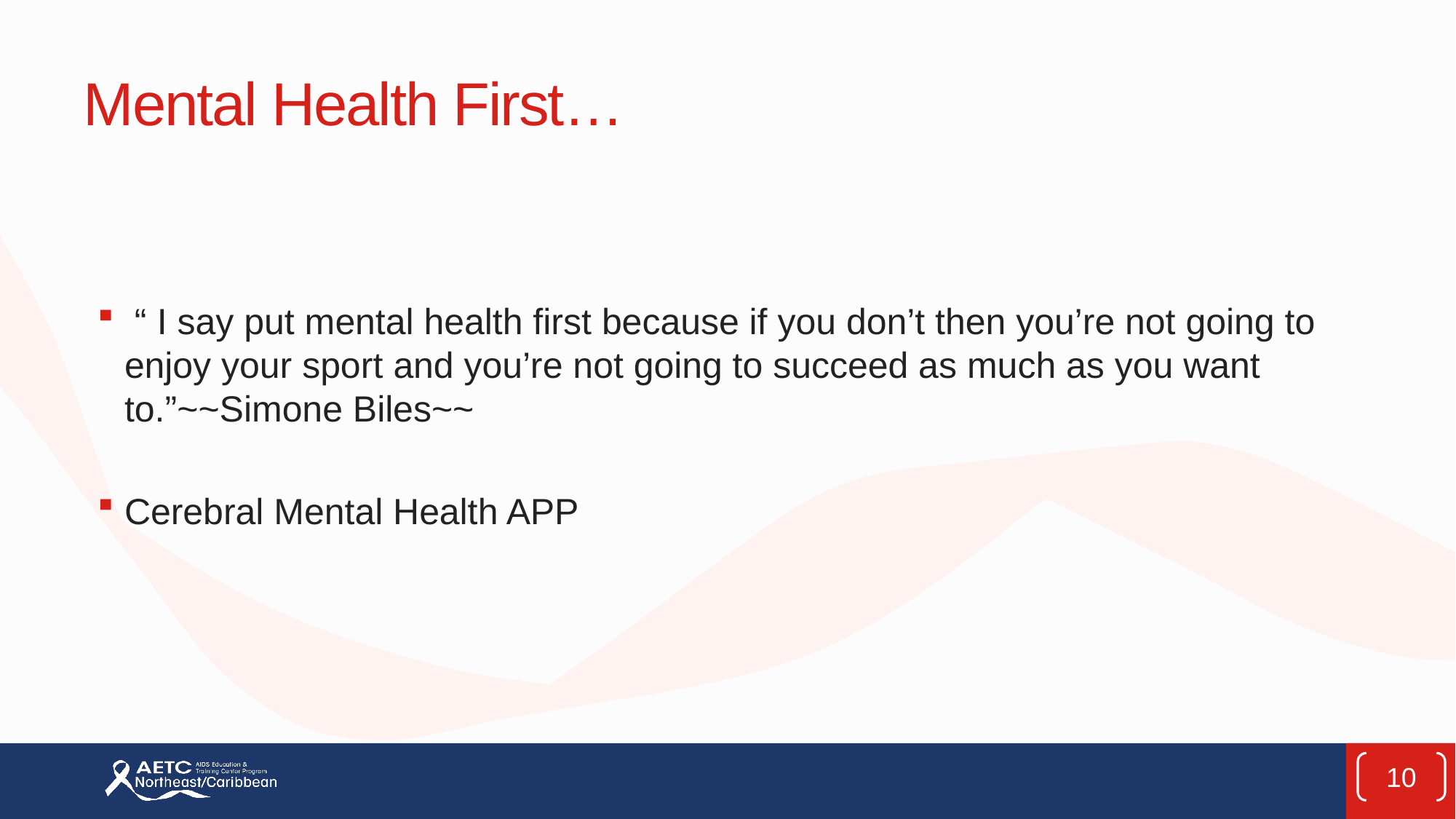

# Mental Health First…

 “ I say put mental health first because if you don’t then you’re not going to enjoy your sport and you’re not going to succeed as much as you want to.”~~Simone Biles~~

Cerebral Mental Health APP
10